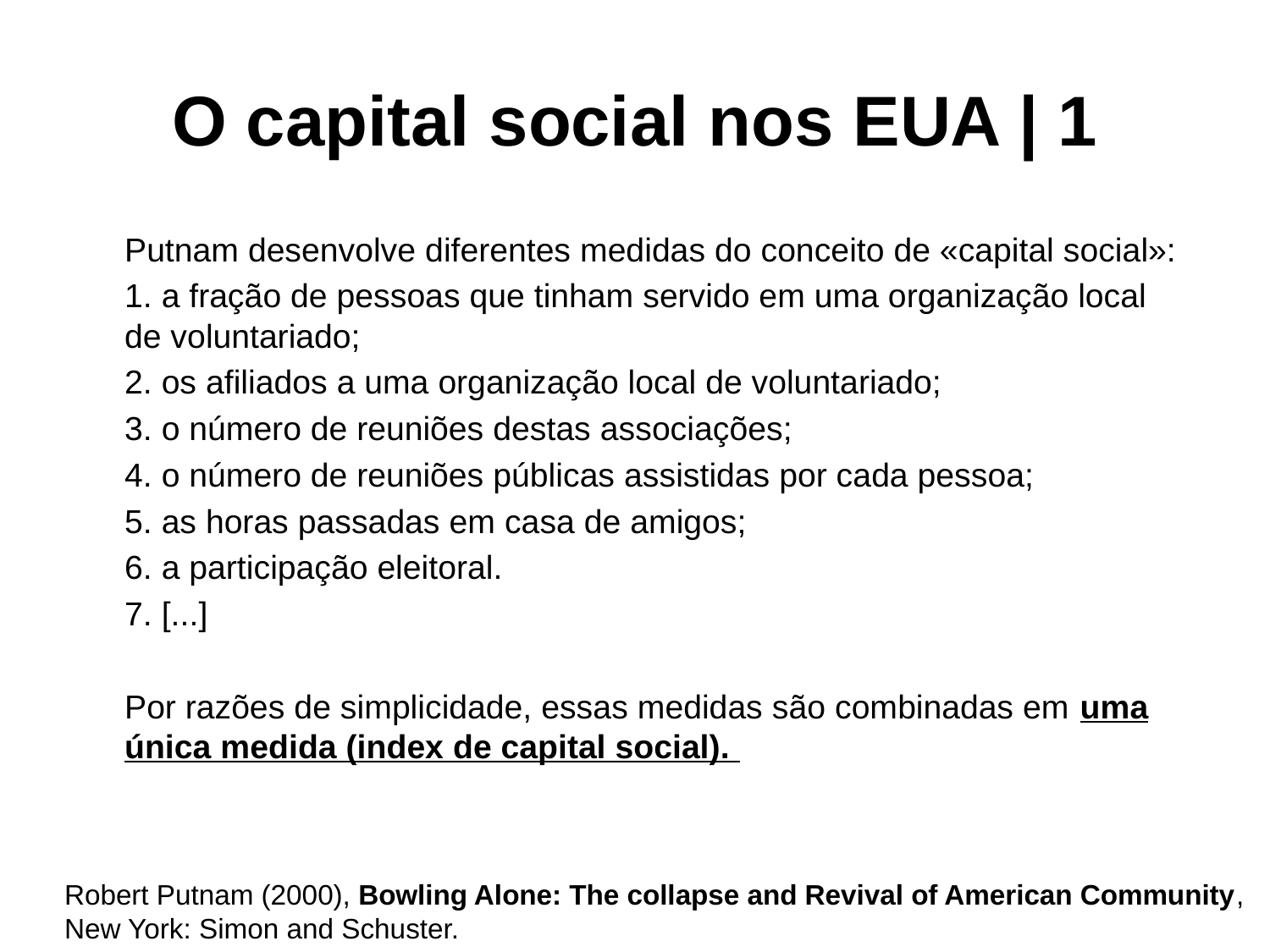

# O capital social nos EUA | 1
	Putnam desenvolve diferentes medidas do conceito de «capital social»:
	1. a fração de pessoas que tinham servido em uma organização local de voluntariado;
	2. os afiliados a uma organização local de voluntariado;
	3. o número de reuniões destas associações;
	4. o número de reuniões públicas assistidas por cada pessoa;
	5. as horas passadas em casa de amigos;
	6. a participação eleitoral.
	7. [...]

	Por razões de simplicidade, essas medidas são combinadas em uma única medida (index de capital social).

	Robert Putnam (2000), Bowling Alone: The collapse and Revival of American Community, New York: Simon and Schuster.